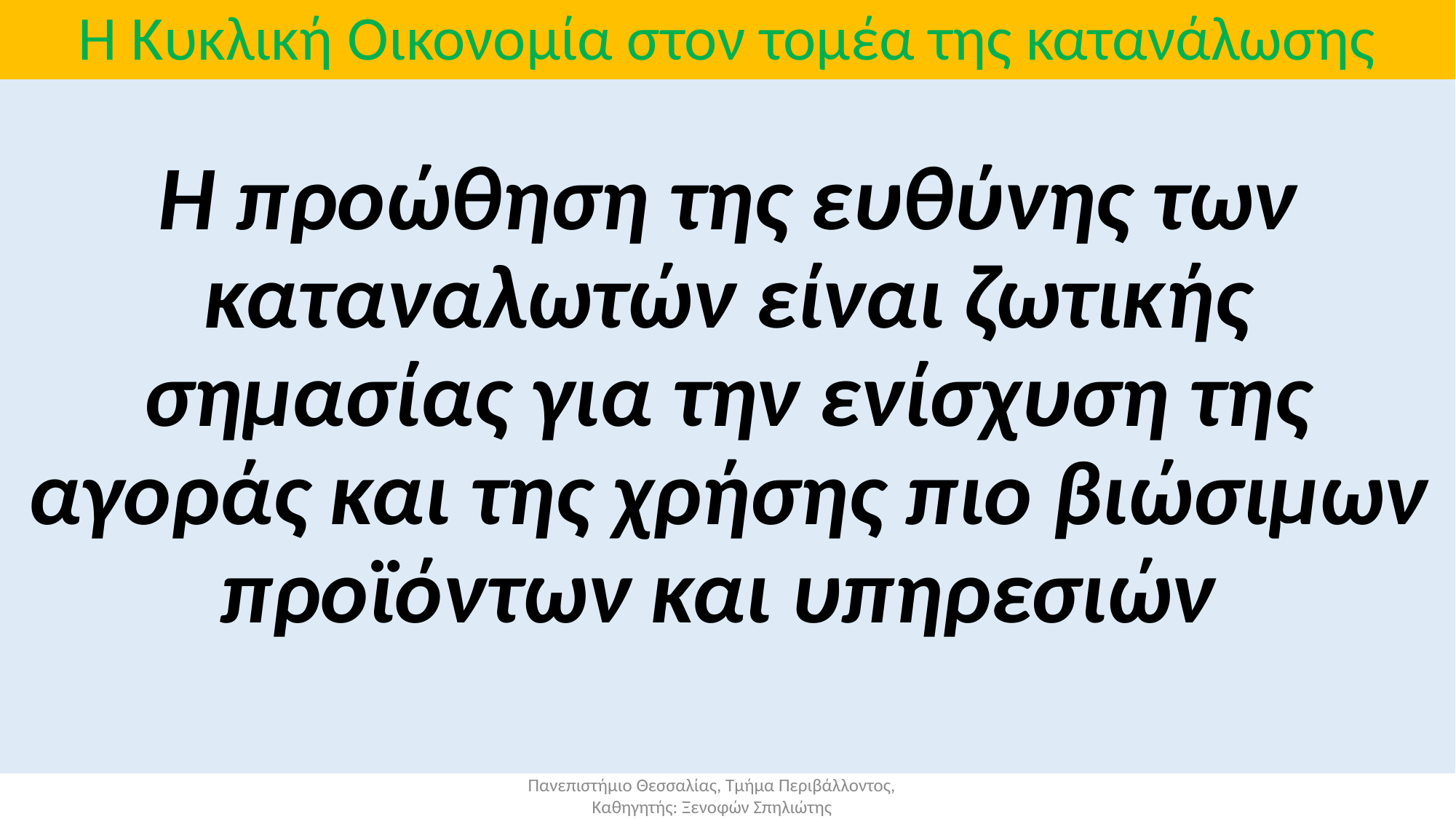

# Η Κυκλική Οικονομία στον τομέα της κατανάλωσης

Η προώθηση της ευθύνης των καταναλωτών είναι ζωτικής σημασίας για την ενίσχυση της αγοράς και της χρήσης πιο βιώσιμων προϊόντων και υπηρεσιών
Πανεπιστήμιο Θεσσαλίας, Τμήμα Περιβάλλοντος, Καθηγητής: Ξενοφών Σπηλιώτης